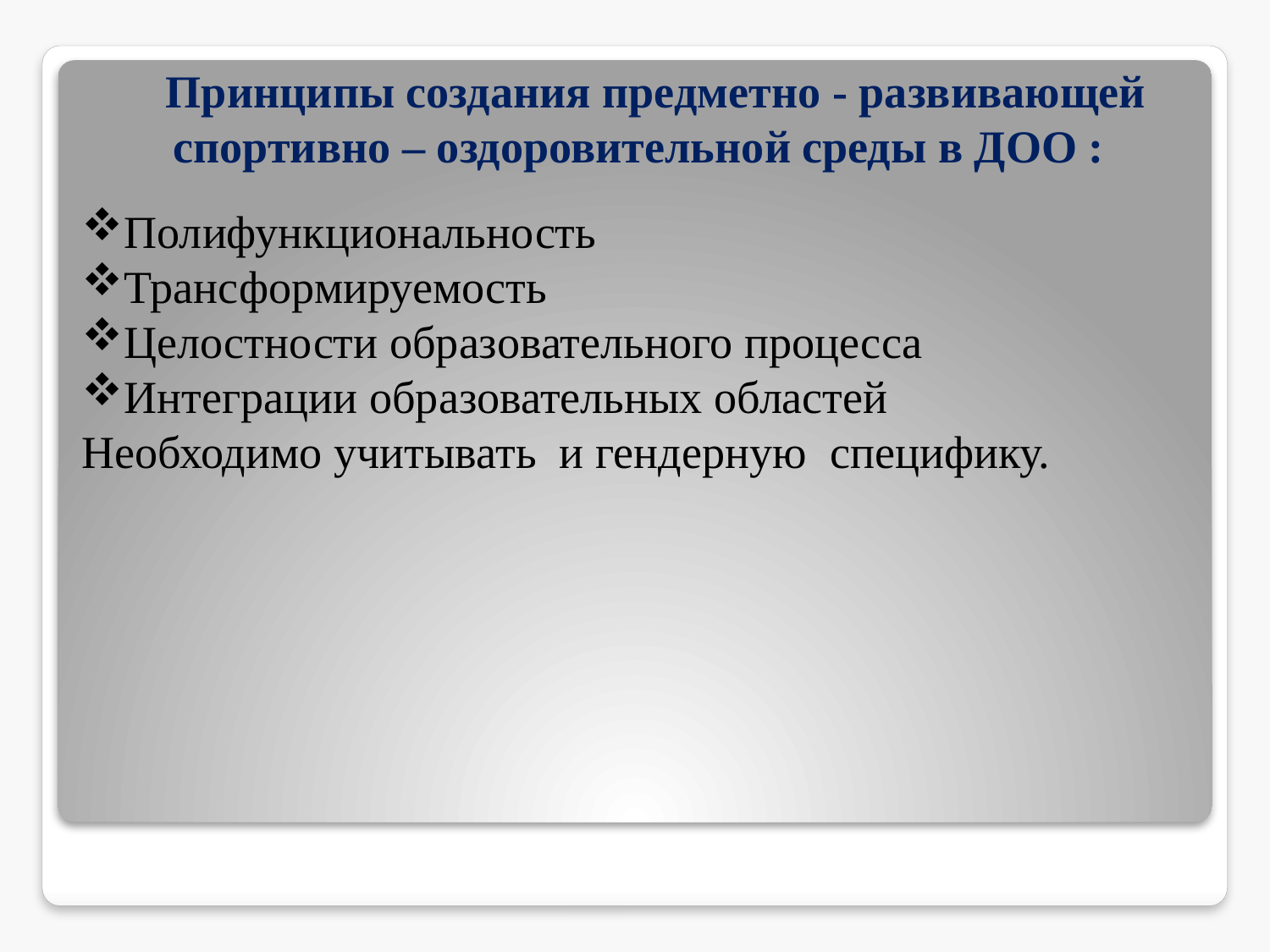

Принципы создания предметно - развивающей спортивно – оздоровительной среды в ДОО :

Полифункциональность
Трансформируемость
Целостности образовательного процесса
Интеграции образовательных областей
Необходимо учитывать  и гендерную  специфику.